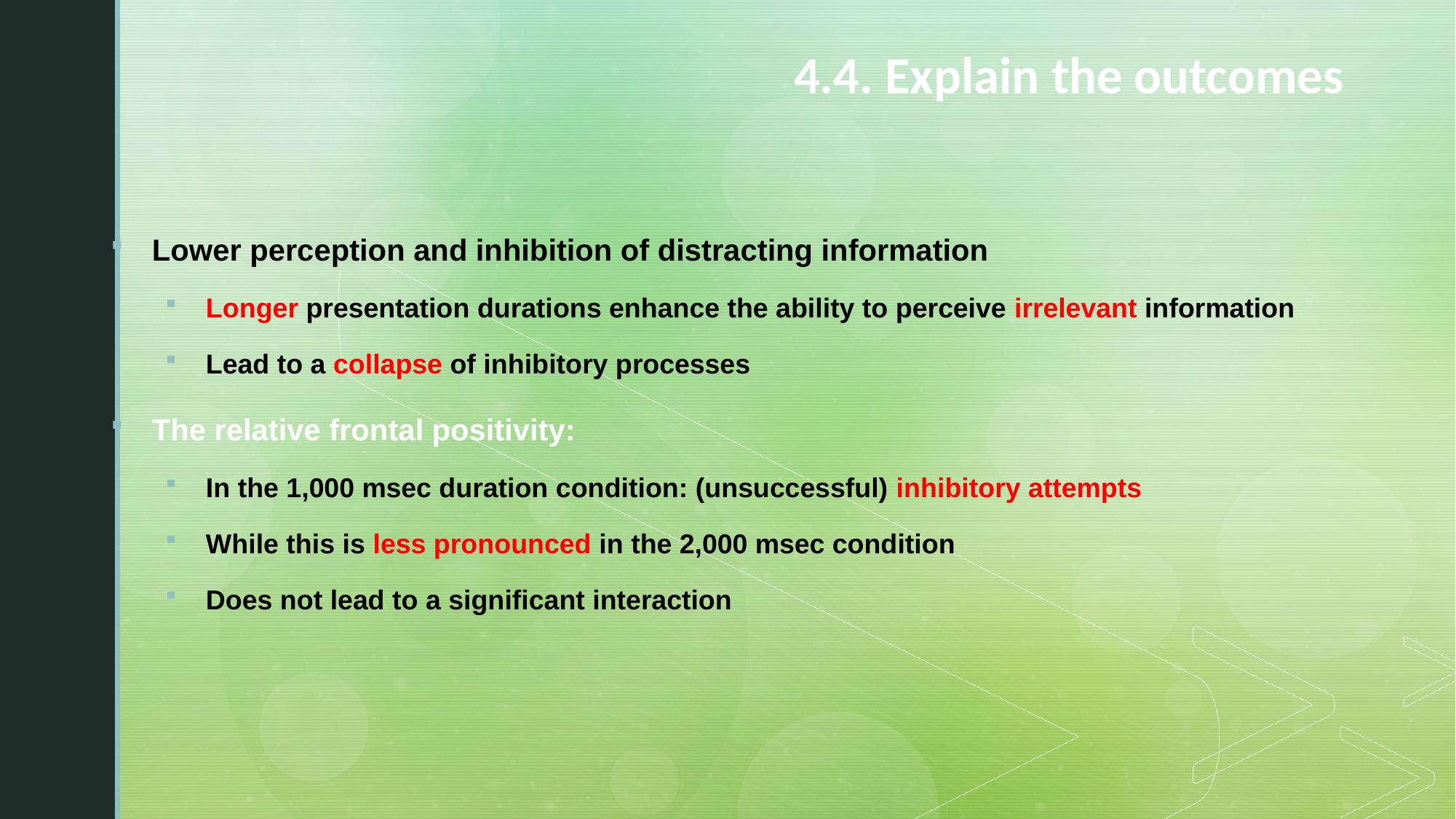

# 4.4. Explain the outcomes
Lower perception and inhibition of distracting information
Longer presentation durations enhance the ability to perceive irrelevant information
Lead to a collapse of inhibitory processes
The relative frontal positivity:
In the 1,000 msec duration condition: (unsuccessful) inhibitory attempts
While this is less pronounced in the 2,000 msec condition
Does not lead to a significant interaction